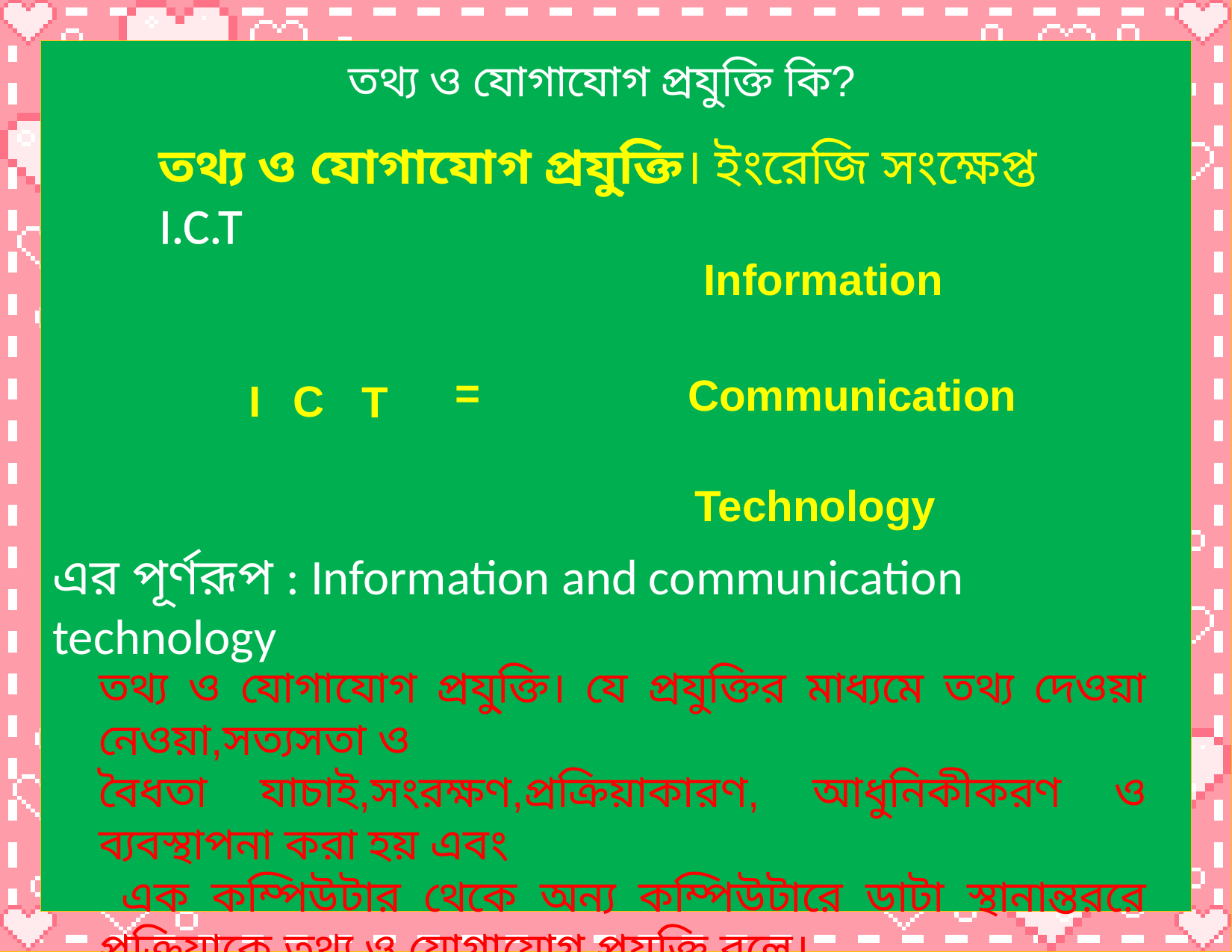

তথ্য ও যোগাযোগ প্রযুক্তি কি?
তথ্য ও যোগাযোগ প্রযু্ক্তি। ইংরেজি সংক্ষেপ্ত  I.C.T
 Information
=
Communication
I
C
T
Technology
এর পূর্ণরূপ : Information and communication technology

তথ্য ও যোগাযোগ প্রযু্ক্তি। যে প্রযুক্তির মাধ্যমে তথ্য দেওয়া নেওয়া,সত্যসতা ও
বৈধতা যাচাই,সংরক্ষণ,প্রক্রিয়াকারণ, আধুনিকীকরণ ও ব্যবস্থাপনা করা হয় এবং
 এক কম্পিউটার থেকে অন্য কম্পিউটারে ডাটা স্থানান্তররে প্রক্রিয়াকে তথ্য ও যোগাযোগ প্রযুক্তি বলে।